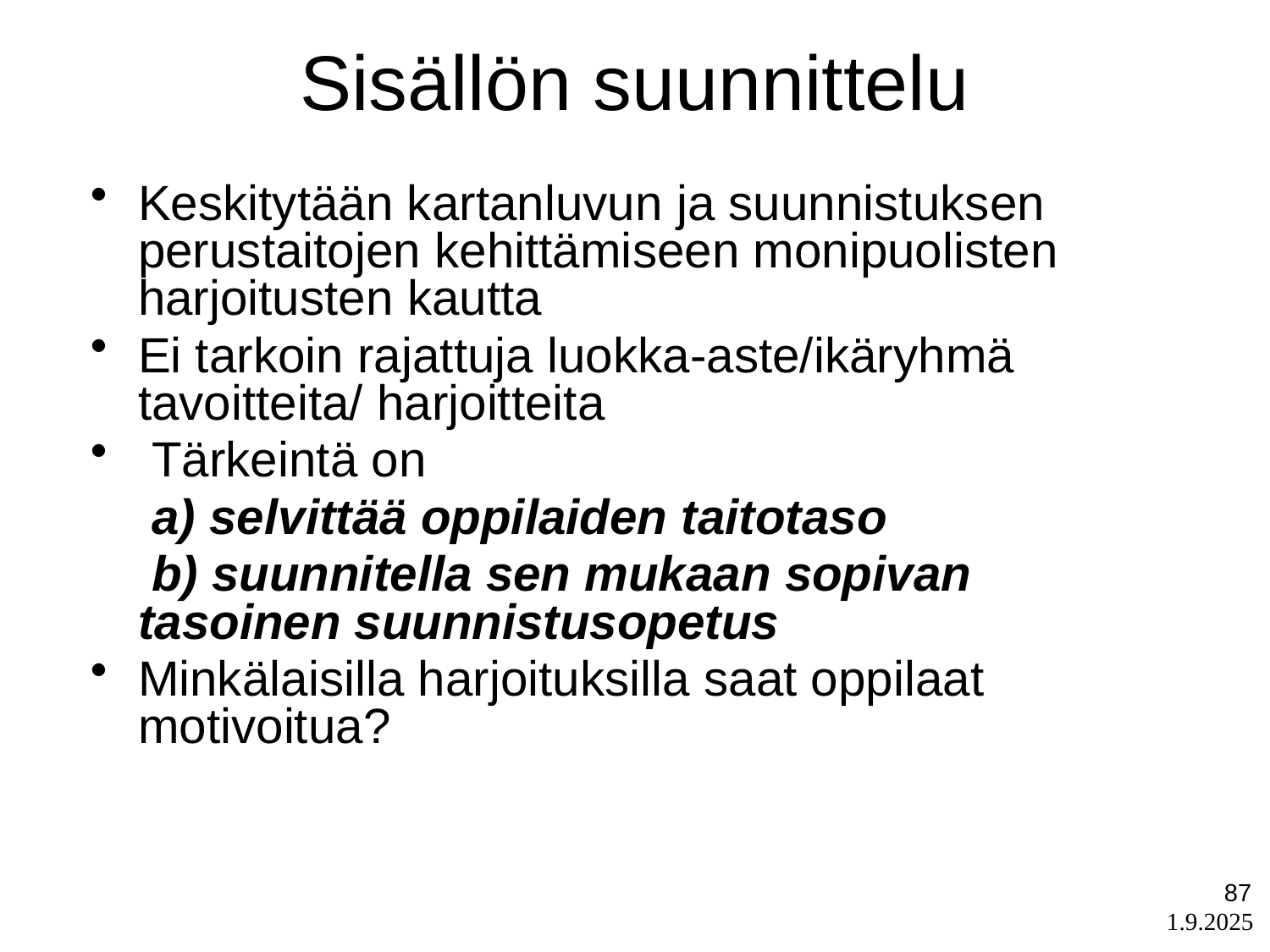

Sisällön suunnittelu
Keskitytään kartanluvun ja suunnistuksen perustaitojen kehittämiseen monipuolisten harjoitusten kautta
Ei tarkoin rajattuja luokka-aste/ikäryhmä tavoitteita/ harjoitteita
 Tärkeintä on
	 a) selvittää oppilaiden taitotaso
	 b) suunnitella sen mukaan sopivan tasoinen suunnistusopetus
Minkälaisilla harjoituksilla saat oppilaat motivoitua?
87
1.9.2025